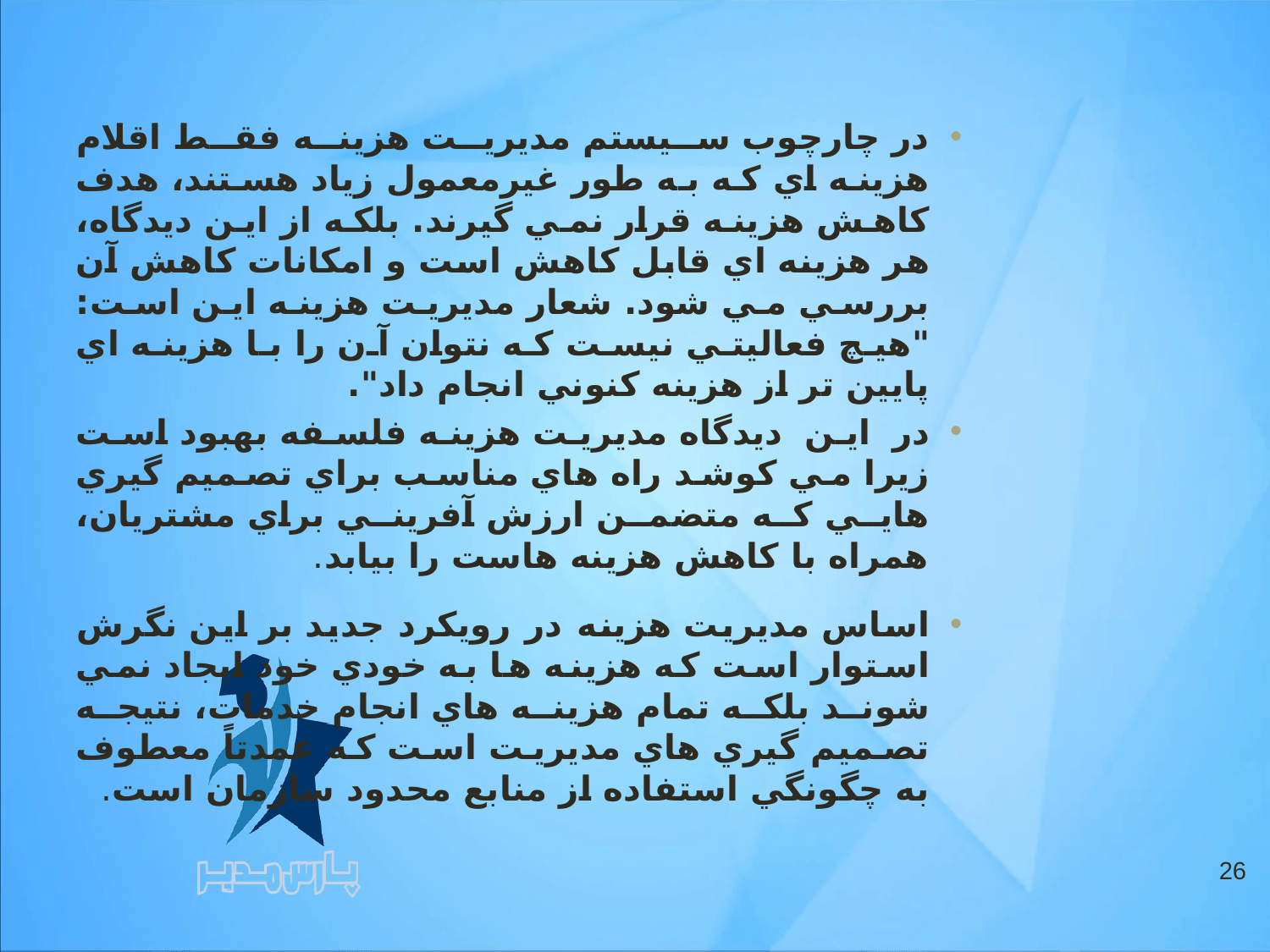

در چارچوب سيستم مديريت هزينه فقط اقلام هزينه اي که به طور غيرمعمول زياد هستند، هدف کاهش هزينه قرار نمي گيرند. بلکه از اين ديدگاه، هر هزينه اي قابل کاهش است و امکانات کاهش آن بررسي مي شود. شعار مديريت هزينه اين است: "هيچ فعاليتي نيست که نتوان آن را با هزينه اي پايين تر از هزينه کنوني انجام داد".
در اين ديدگاه مديريت هزينه فلسفه بهبود است زيرا مي كوشد راه هاي مناسب براي تصميم گيري هايي كه متضمن ارزش آفريني براي مشتريان، همراه با كاهش هزينه هاست را بيابد.

اساس مديريت هزينه در رويكرد جديد بر اين نگرش استوار است كه هزينه ها به خودي خود ايجاد نمي شوند بلكه تمام هزينه هاي انجام خدمات، نتيجه تصميم گيري هاي مديريت است كه عمدتاً معطوف به چگونگي استفاده از منابع محدود سازمان است.
26